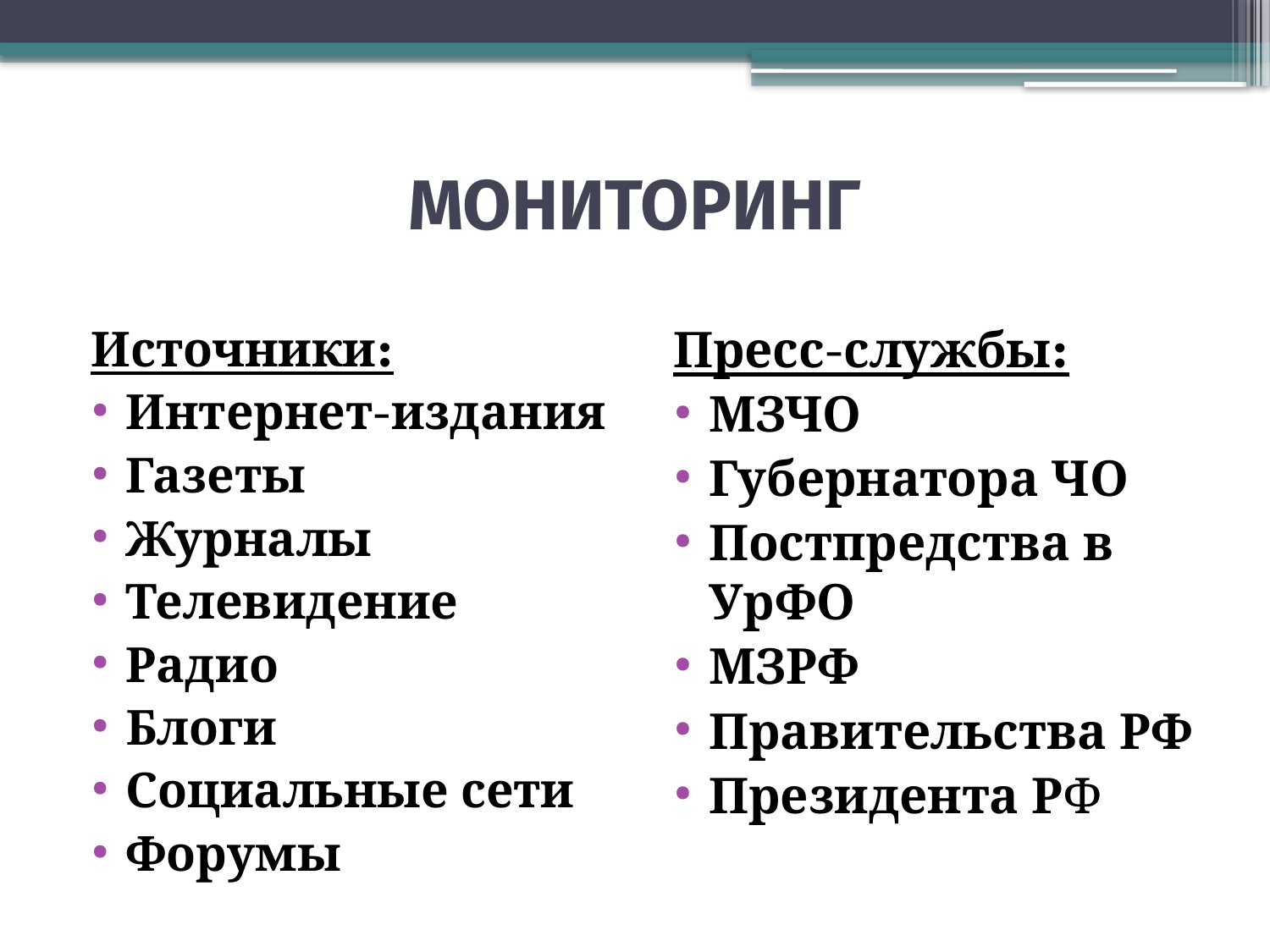

# МОНИТОРИНГ
Источники:
Интернет-издания
Газеты
Журналы
Телевидение
Радио
Блоги
Социальные сети
Форумы

Пресс-службы:
МЗЧО
Губернатора ЧО
Постпредства в УрФО
МЗРФ
Правительства РФ
Президента РФ